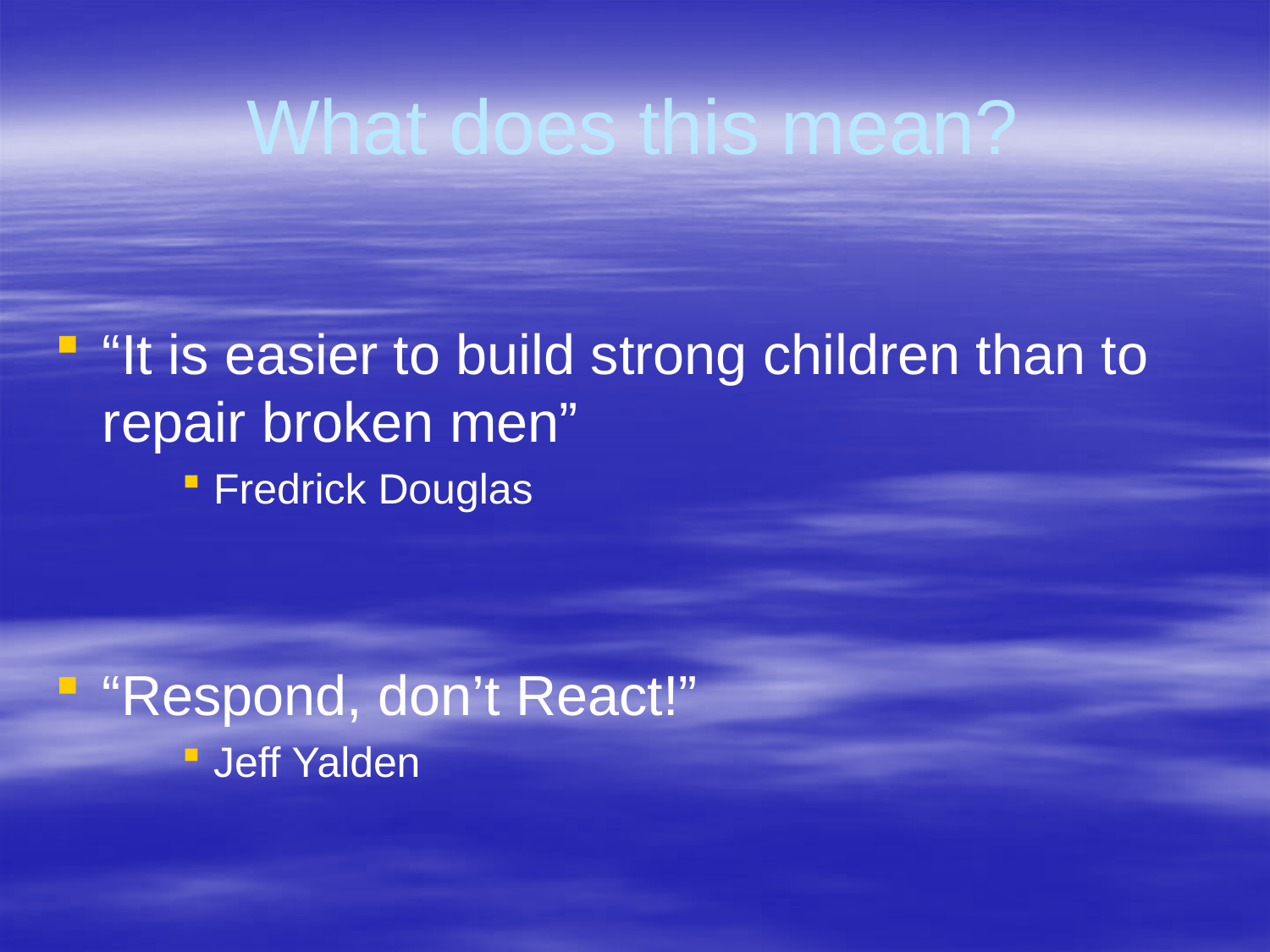

# What does this mean?

“It is easier to build strong children than to repair broken men”
Fredrick Douglas

“Respond, don’t React!”
Jeff Yalden